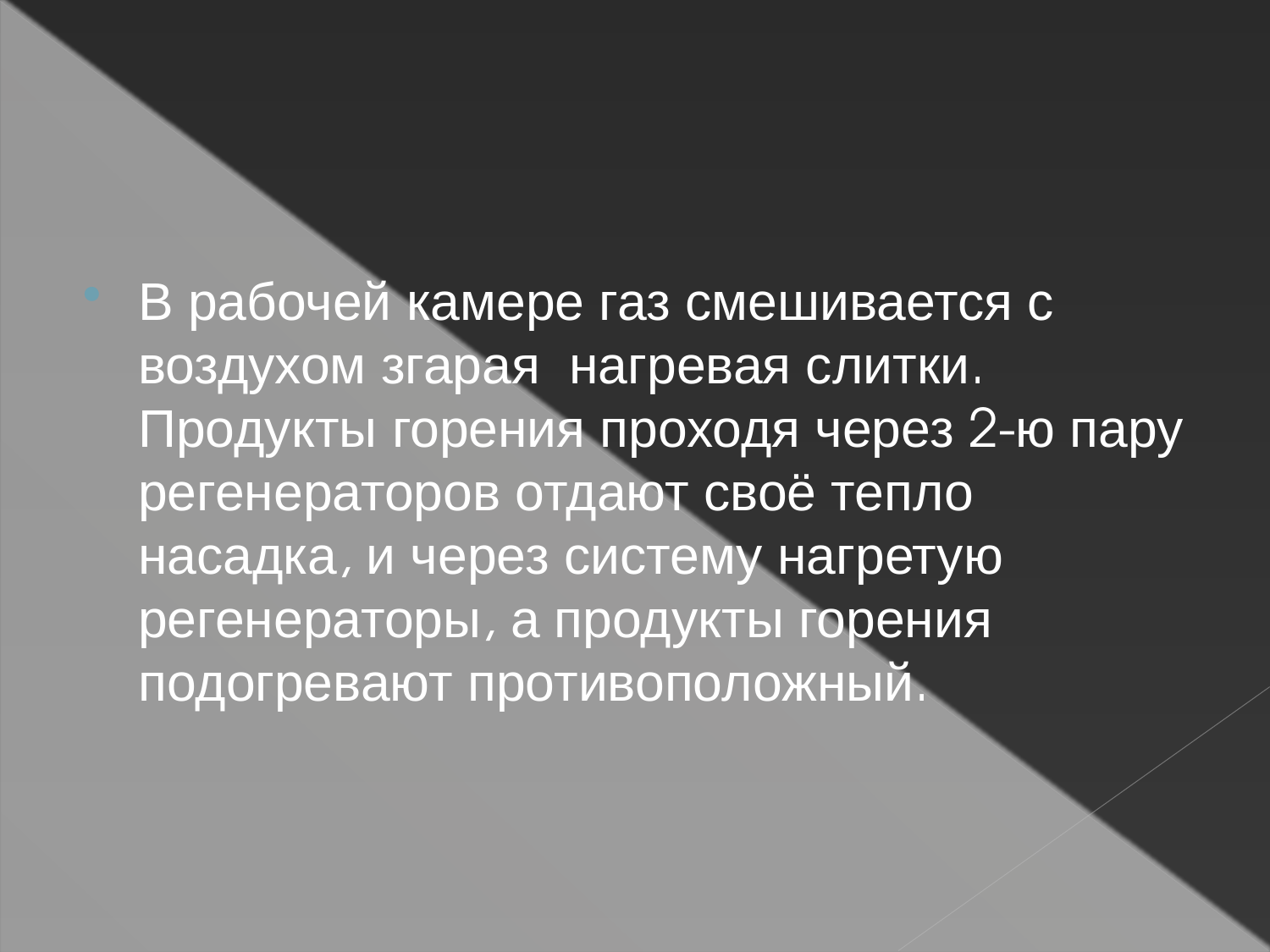

#
В рабочей камере газ смешивается с воздухом згарая  нагревая слитки. Продукты горения проходя через 2-ю пару регенераторов отдают своё тепло насадка, и через систему нагретую регенераторы, а продукты горения подогревают противоположный.